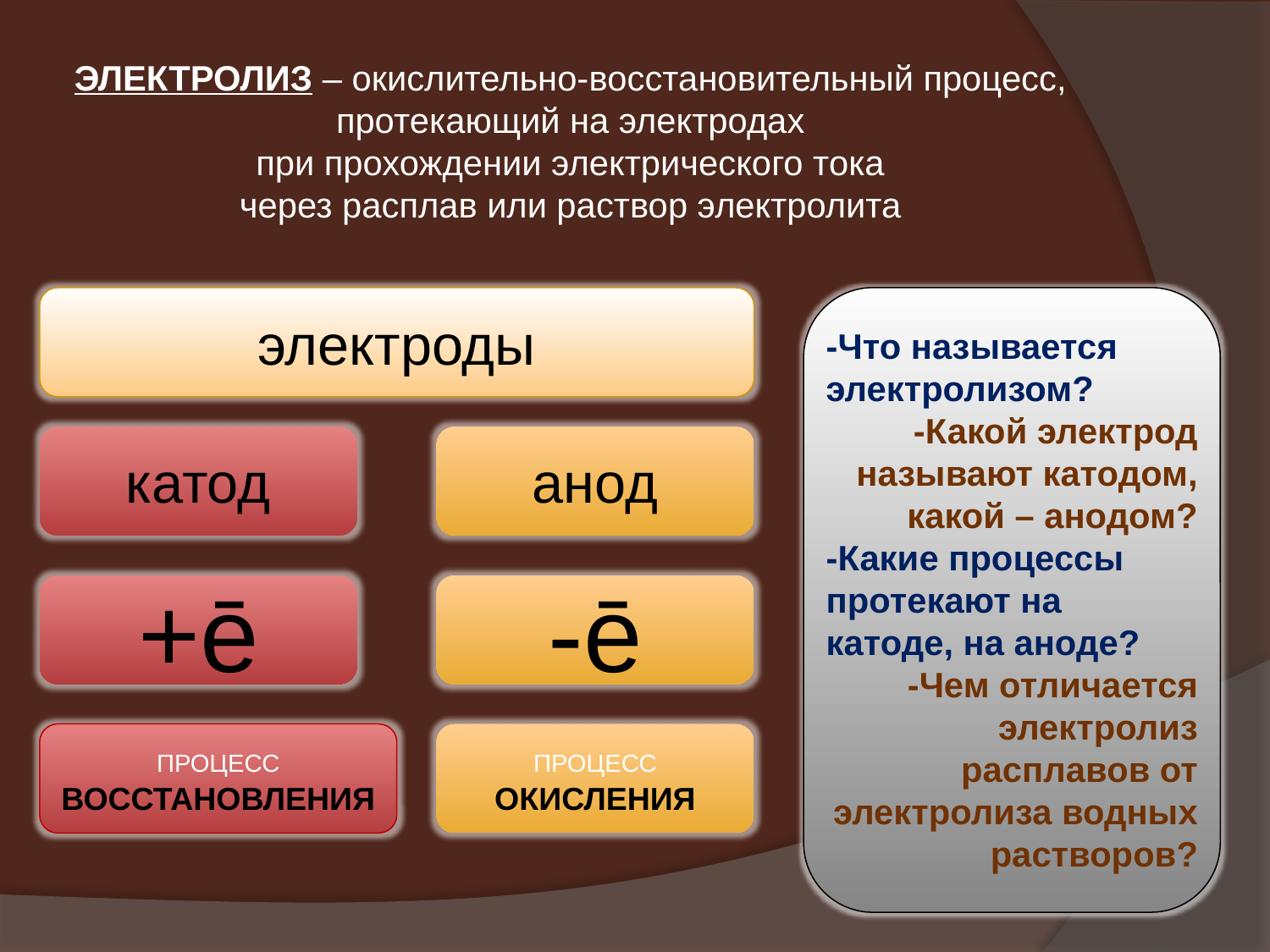

ЭЛЕКТРОЛИЗ – окислительно-восстановительный процесс,
протекающий на электродах
при прохождении электрического тока
через расплав или раствор электролита
электроды

-Что называется электролизом?
-Какой электрод называют катодом, какой – анодом?
-Какие процессы протекают на катоде, на аноде?
-Чем отличается электролиз расплавов от электролиза водных растворов?
катод
анод
+ē
-ē
ПРОЦЕСС ВОССТАНОВЛЕНИЯ
ПРОЦЕСС ОКИСЛЕНИЯ